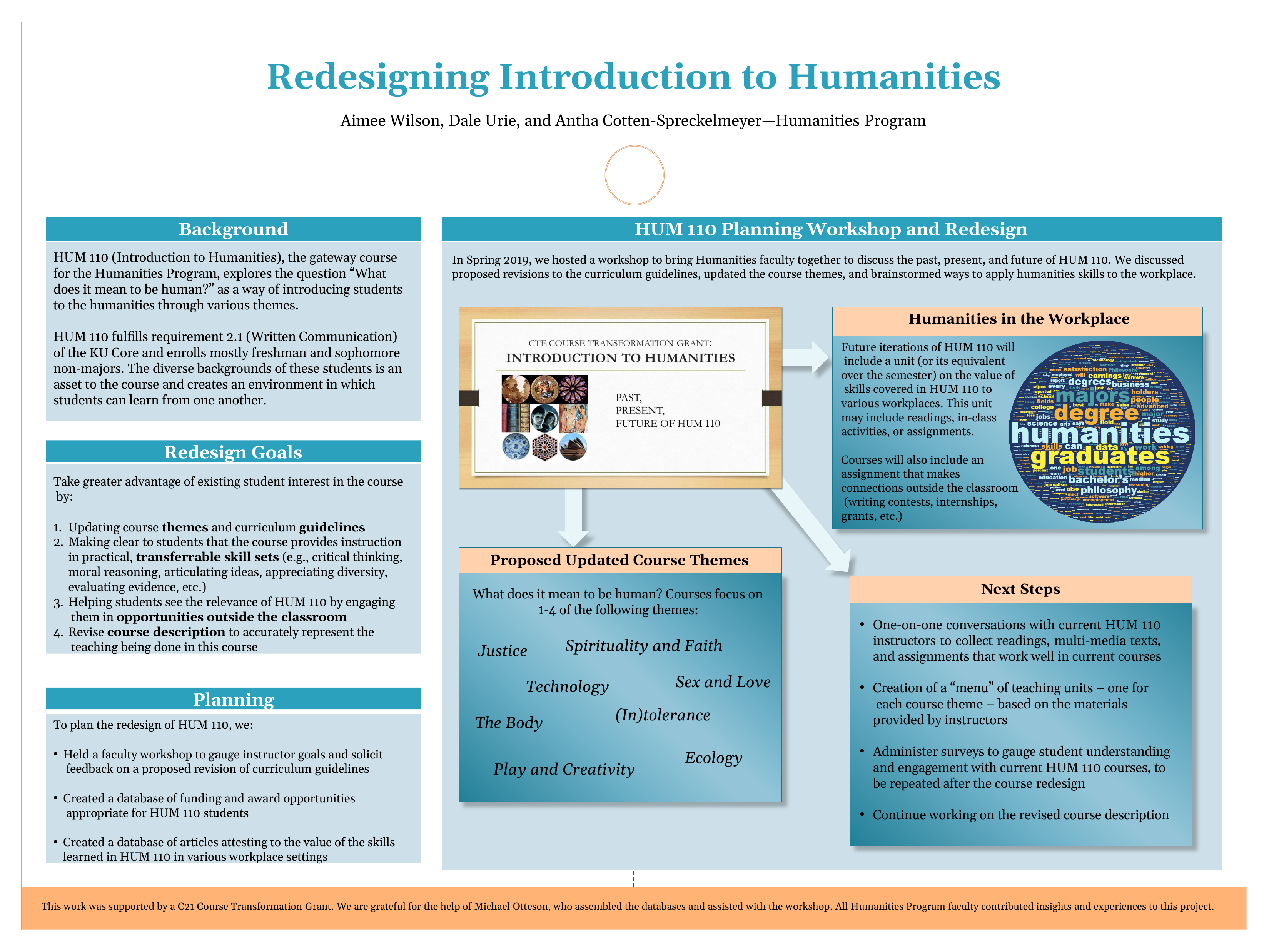

# Redesigning Introduction to Humanities
Aimee Wilson, Dale Urie, and Antha Cotten-Spreckelmeyer—Humanities Program
HUM 110 Planning Workshop and Redesign

Background

HUM 110 (Introduction to Humanities), the gateway course  for the Humanities Program, explores the question “What  does it mean to be human?” as a way of introducing students  to the humanities through various themes.
In Spring 2019, we hosted a workshop to bring Humanities faculty together to discuss the past, present, and future of HUM 110. We discussed  proposed revisions to the curriculum guidelines, updated the course themes, and brainstormed ways to apply humanities skills to the workplace.

Humanities in the Workplace
HUM 110 fulfills requirement 2.1 (Written Communication)  of the KU Core and enrolls mostly freshman and sophomore  non-majors. The diverse backgrounds of these students is an  asset to the course and creates an environment in which  students can learn from one another.

Future iterations of HUM 110 will  include a unit (or its equivalent  over the semester) on the value of  skills covered in HUM 110 to  various workplaces. This unit  may include readings, in-class  activities, or assignments.

Redesign Goals
Courses will also include an  assignment that makes  connections outside the classroom  (writing contests, internships,  grants, etc.)

Take greater advantage of existing student interest in the course  by:

Updating course themes and curriculum guidelines
Making clear to students that the course provides instruction  in practical, transferrable skill sets (e.g., critical thinking,  moral reasoning, articulating ideas, appreciating diversity,  evaluating evidence, etc.)
Helping students see the relevance of HUM 110 by engaging  them in opportunities outside the classroom
Revise course description to accurately represent the  teaching being done in this course

Proposed Updated Course Themes

Next Steps
What does it mean to be human? Courses focus on  1-4 of the following themes:

One-on-one conversations with current HUM 110  instructors to collect readings, multi-media texts,  and assignments that work well in current courses
Spirituality and Faith
Justice

Sex and Love
(In)tolerance
Technology
Creation of a “menu” of teaching units – one for  each course theme – based on the materials  provided by instructors

Planning
The Body

To plan the redesign of HUM 110, we:

Held a faculty workshop to gauge instructor goals and solicit  feedback on a proposed revision of curriculum guidelines

Created a database of funding and award opportunities  appropriate for HUM 110 students

Created a database of articles attesting to the value of the skills  learned in HUM 110 in various workplace settings
Administer surveys to gauge student understanding  and engagement with current HUM 110 courses, to  be repeated after the course redesign
Ecology
Play and Creativity
Continue working on the revised course description

This work was supported by a C21 Course Transformation Grant. We are grateful for the help of Michael Otteson, who assembled the databases and assisted with the workshop. All Humanities Program faculty contributed insights and experiences to this project.